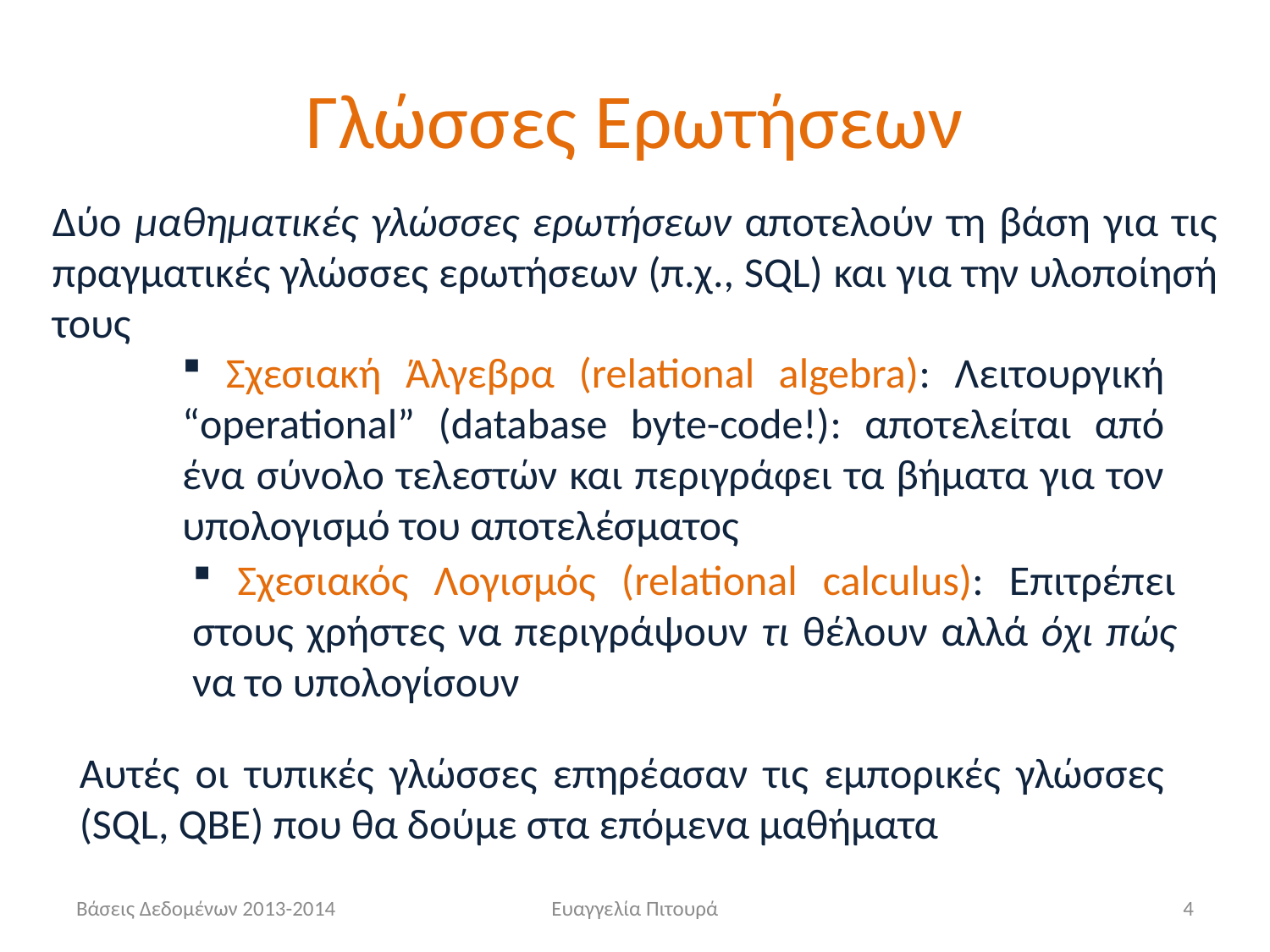

# Γλώσσες Ερωτήσεων
Δύο μαθηματικές γλώσσες ερωτήσεων αποτελούν τη βάση για τις πραγματικές γλώσσες ερωτήσεων (π.χ., SQL) και για την υλοποίησή τους
 Σχεσιακή Άλγεβρα (relational algebra): Λειτουργική “operational” (database byte-code!): αποτελείται από ένα σύνολο τελεστών και περιγράφει τα βήματα για τον υπολογισμό του αποτελέσματος
 Σχεσιακός Λογισμός (relational calculus): Επιτρέπει στους χρήστες να περιγράψουν τι θέλουν αλλά όχι πώς να το υπολογίσουν
Αυτές οι τυπικές γλώσσες επηρέασαν τις εμπορικές γλώσσες (SQL, QBE) που θα δούμε στα επόμενα μαθήματα

Βάσεις Δεδομένων 2013-2014
Ευαγγελία Πιτουρά
4